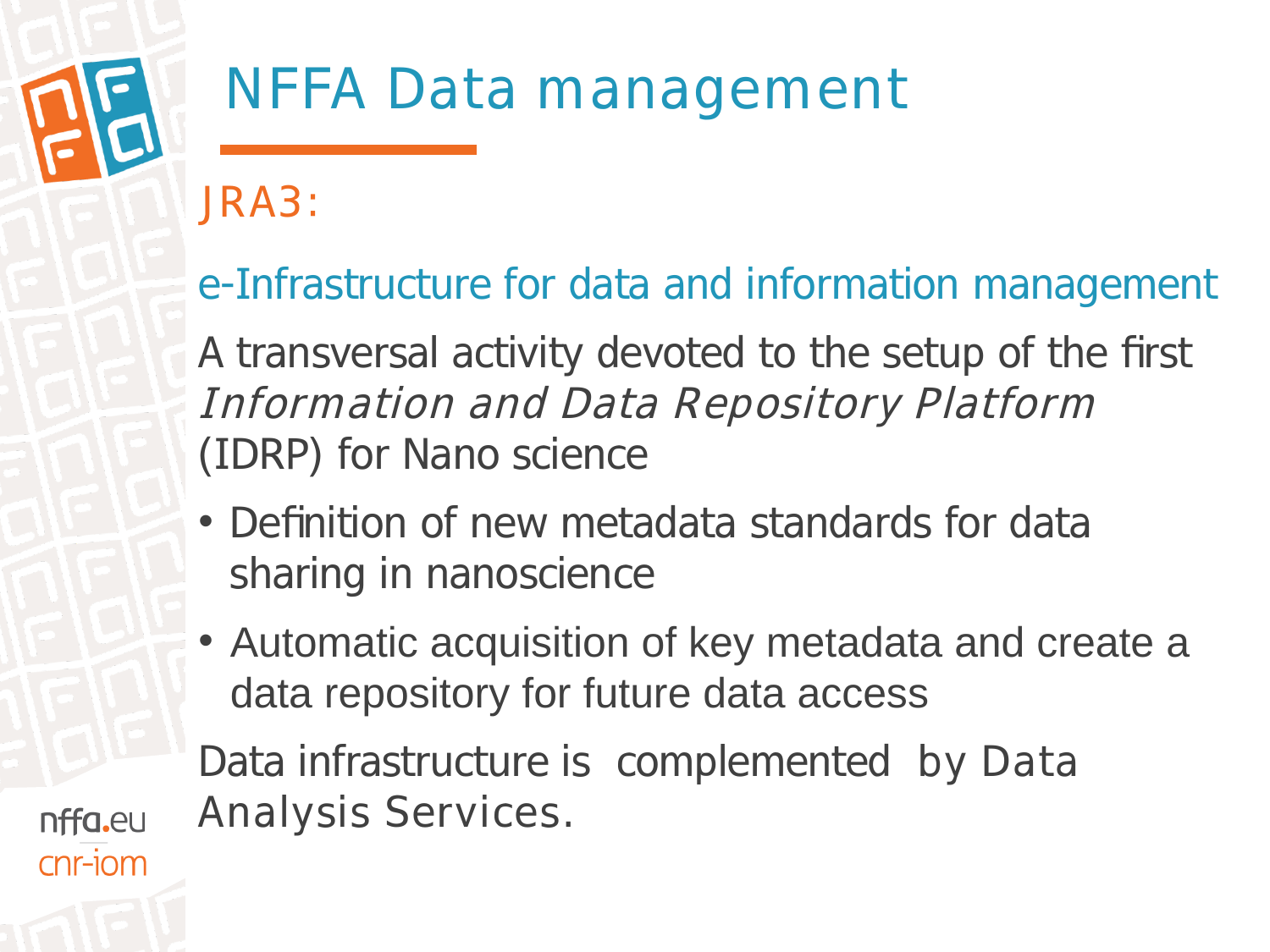

# NFFA Data management

JRA3:
e-Infrastructure for data and information management
A transversal activity devoted to the setup of the first Information and Data Repository Platform (IDRP) for Nano science
Definition of new metadata standards for data sharing in nanoscience
Automatic acquisition of key metadata and create a data repository for future data access
Data infrastructure is  complemented  by Data Analysis Services.